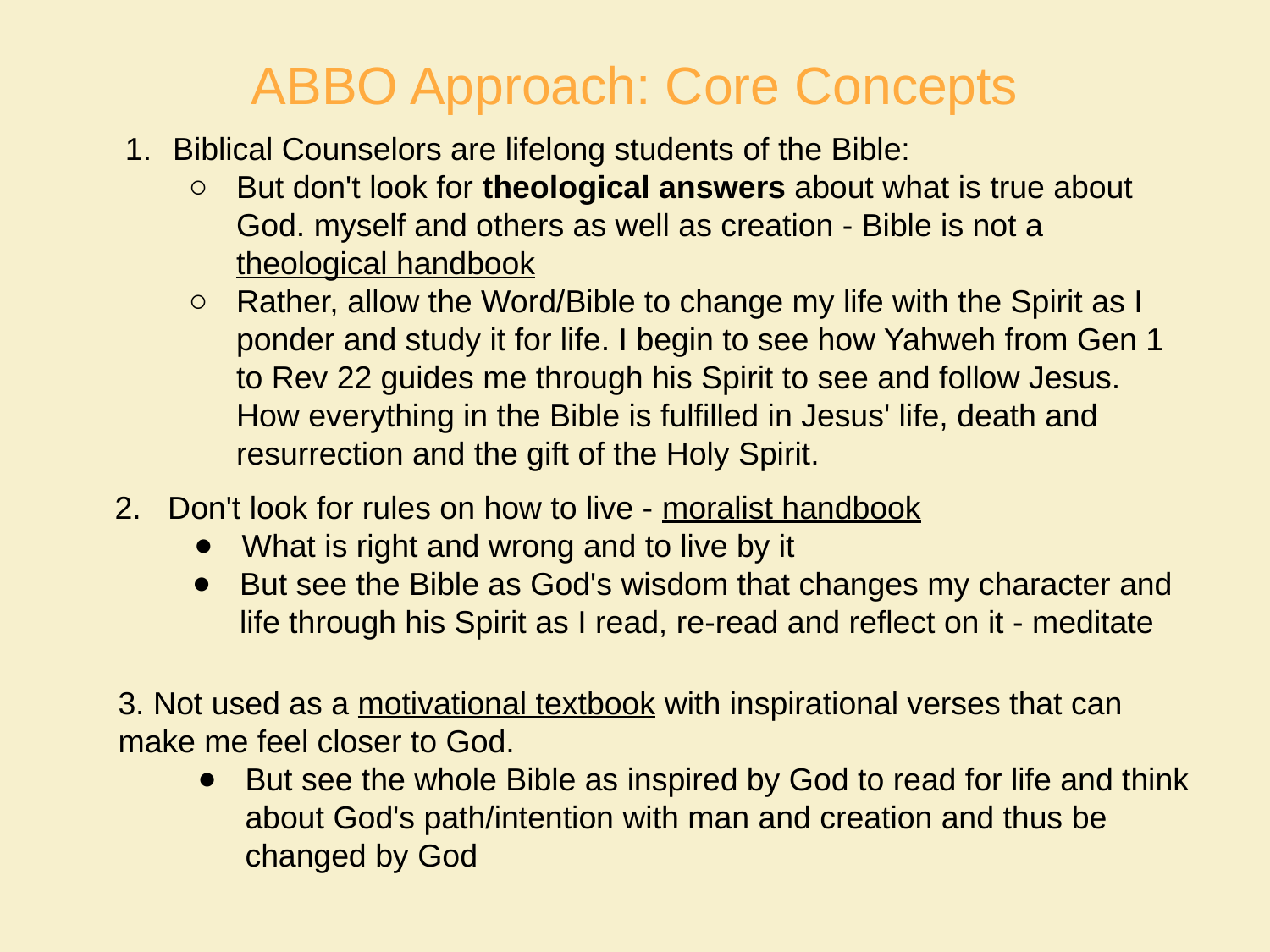

ABBO Approach: Core Concepts
Biblical Counselors are lifelong students of the Bible:
But don't look for theological answers about what is true about God. myself and others as well as creation - Bible is not a theological handbook
Rather, allow the Word/Bible to change my life with the Spirit as I ponder and study it for life. I begin to see how Yahweh from Gen 1 to Rev 22 guides me through his Spirit to see and follow Jesus. How everything in the Bible is fulfilled in Jesus' life, death and resurrection and the gift of the Holy Spirit.

2.   Don't look for rules on how to live - moralist handbook
What is right and wrong and to live by it
But see the Bible as God's wisdom that changes my character and life through his Spirit as I read, re-read and reflect on it - meditate

3. Not used as a motivational textbook with inspirational verses that can make me feel closer to God.
But see the whole Bible as inspired by God to read for life and think about God's path/intention with man and creation and thus be changed by God